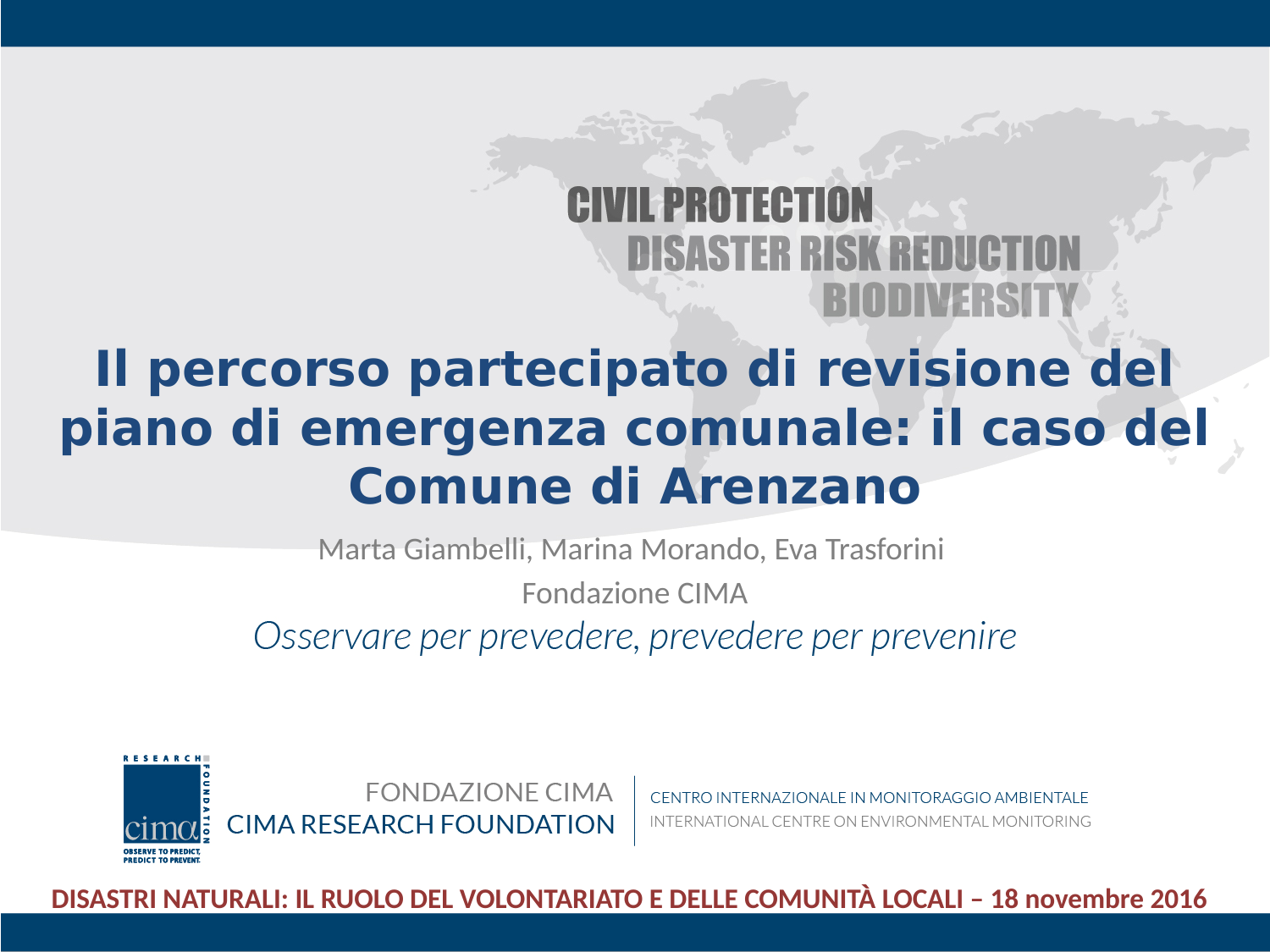

# Il percorso partecipato di revisione del piano di emergenza comunale: il caso del Comune di Arenzano
Marta Giambelli, Marina Morando, Eva Trasforini
Fondazione CIMA

DISASTRI NATURALI: IL RUOLO DEL VOLONTARIATO E DELLE COMUNITÀ LOCALI – 18 novembre 2016